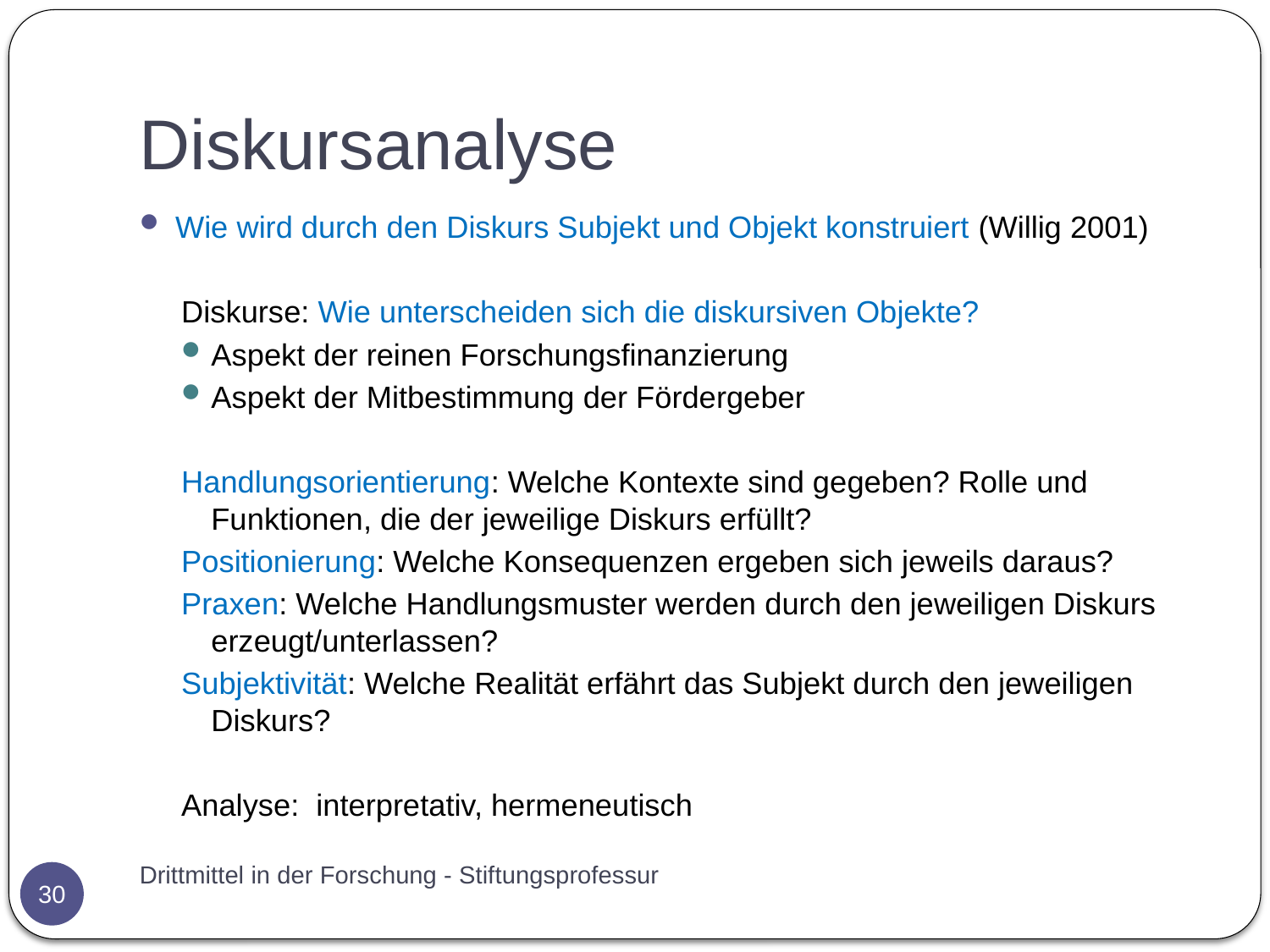

# Diskursanalyse
Wie wird durch den Diskurs Subjekt und Objekt konstruiert (Willig 2001)

Diskurse: Wie unterscheiden sich die diskursiven Objekte?
Aspekt der reinen Forschungsfinanzierung
Aspekt der Mitbestimmung der Fördergeber

Handlungsorientierung: Welche Kontexte sind gegeben? Rolle und Funktionen, die der jeweilige Diskurs erfüllt?
Positionierung: Welche Konsequenzen ergeben sich jeweils daraus?
Praxen: Welche Handlungsmuster werden durch den jeweiligen Diskurs erzeugt/unterlassen?
Subjektivität: Welche Realität erfährt das Subjekt durch den jeweiligen Diskurs?

Analyse:  interpretativ, hermeneutisch

Drittmittel in der Forschung - Stiftungsprofessur
30